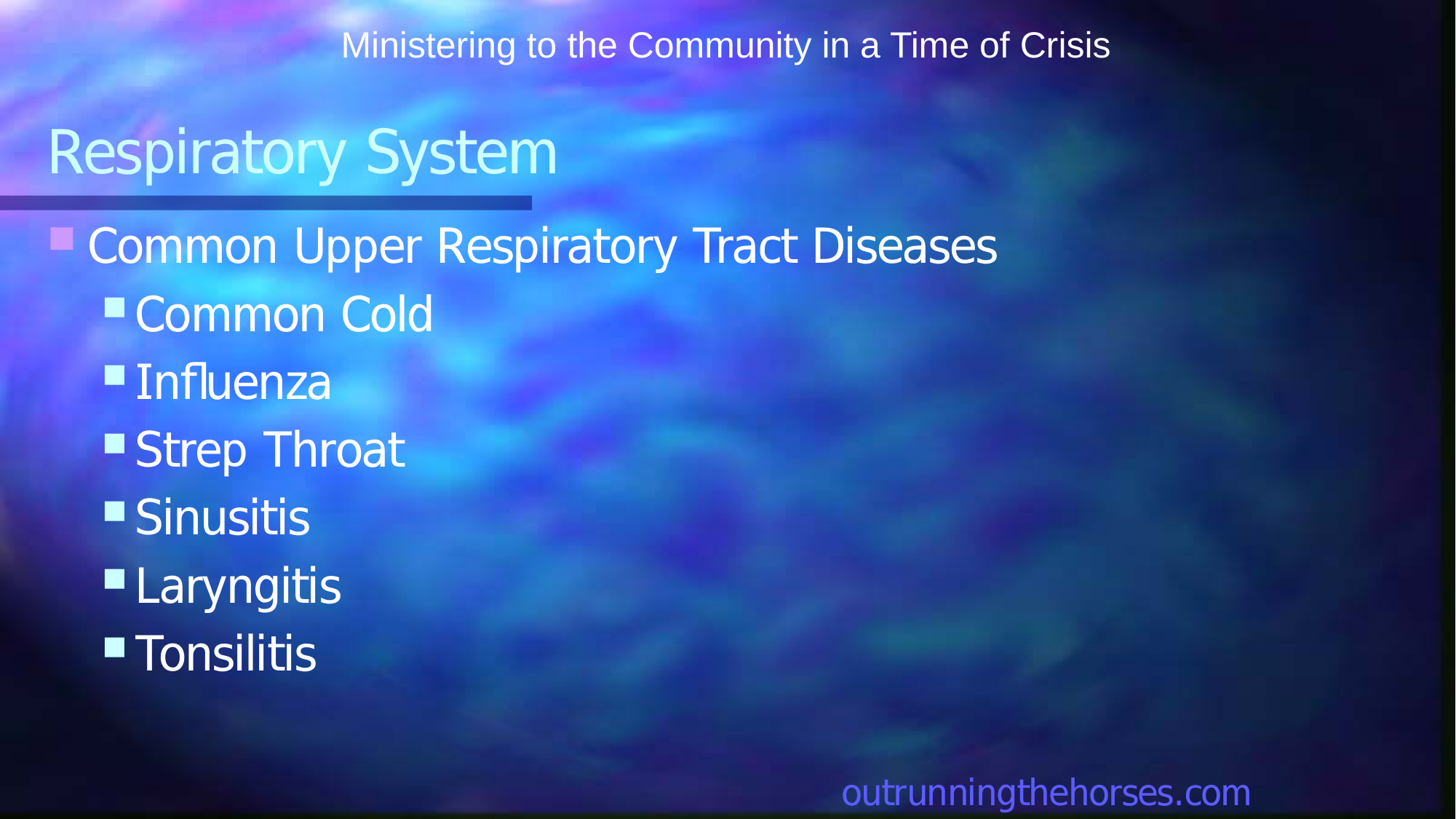

Ministering to the Community in a Time of Crisis
# Respiratory System
Common Upper Respiratory Tract Diseases
Common Cold
Influenza
Strep Throat
Sinusitis
Laryngitis
Tonsilitis
outrunningthehorses.com